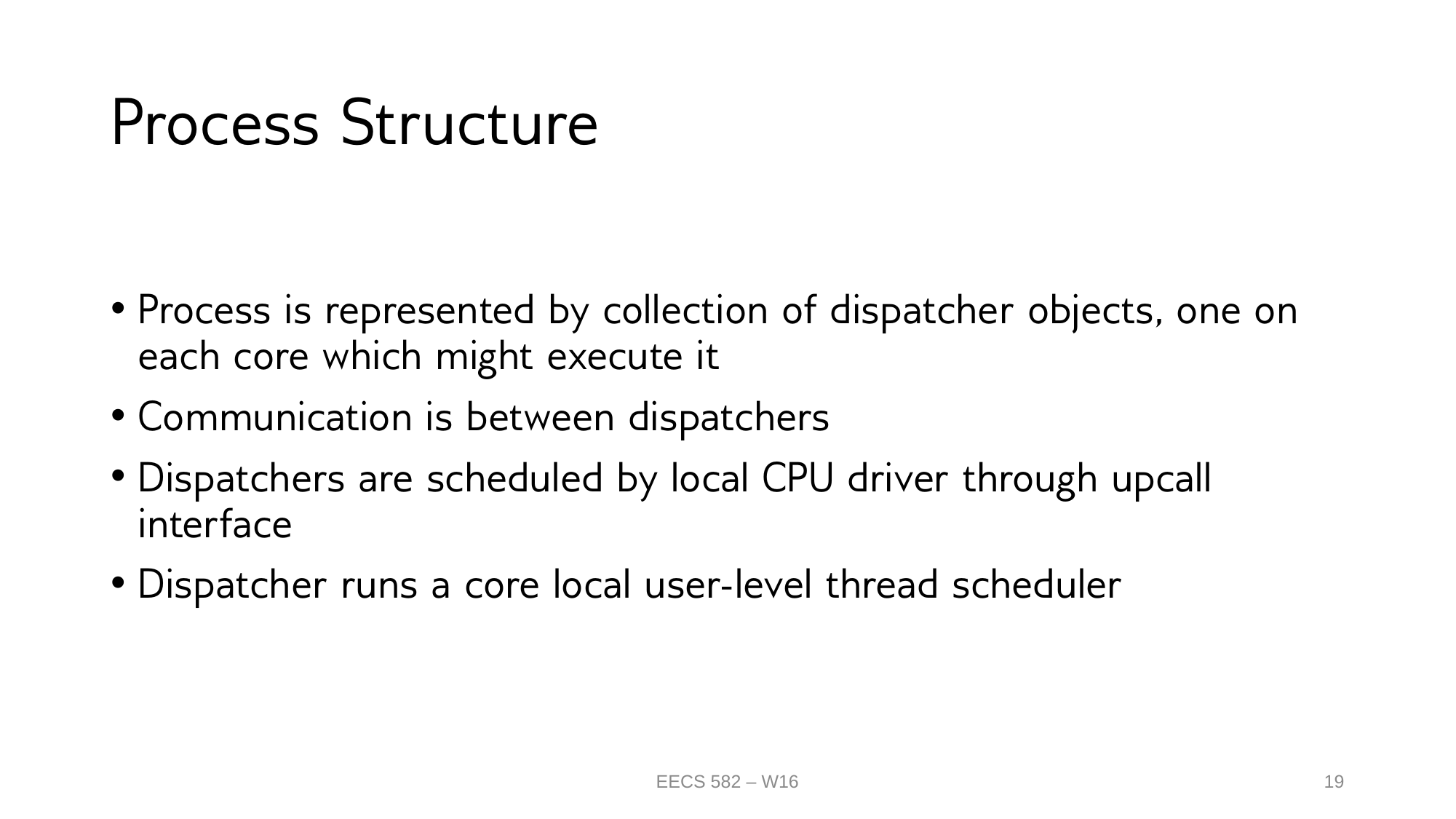

# Process Structure
Process is represented by collection of dispatcher objects, one on each core which might execute it
Communication is between dispatchers
Dispatchers are scheduled by local CPU driver through upcall interface
Dispatcher runs a core local user-level thread scheduler

EECS 582 – W16
19